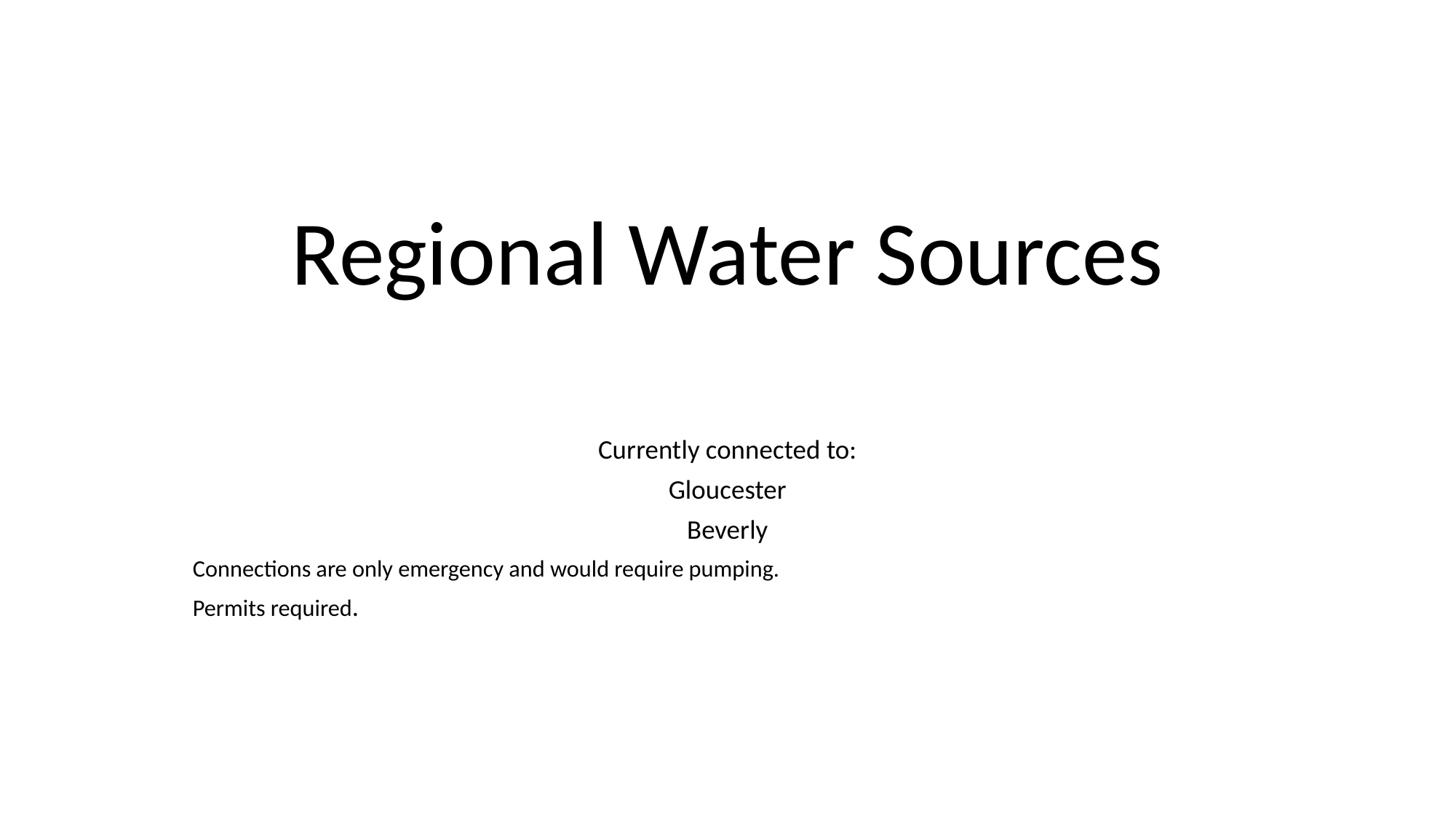

# Regional Water Sources
Currently connected to:
Gloucester
Beverly
Connections are only emergency and would require pumping.
Permits required.